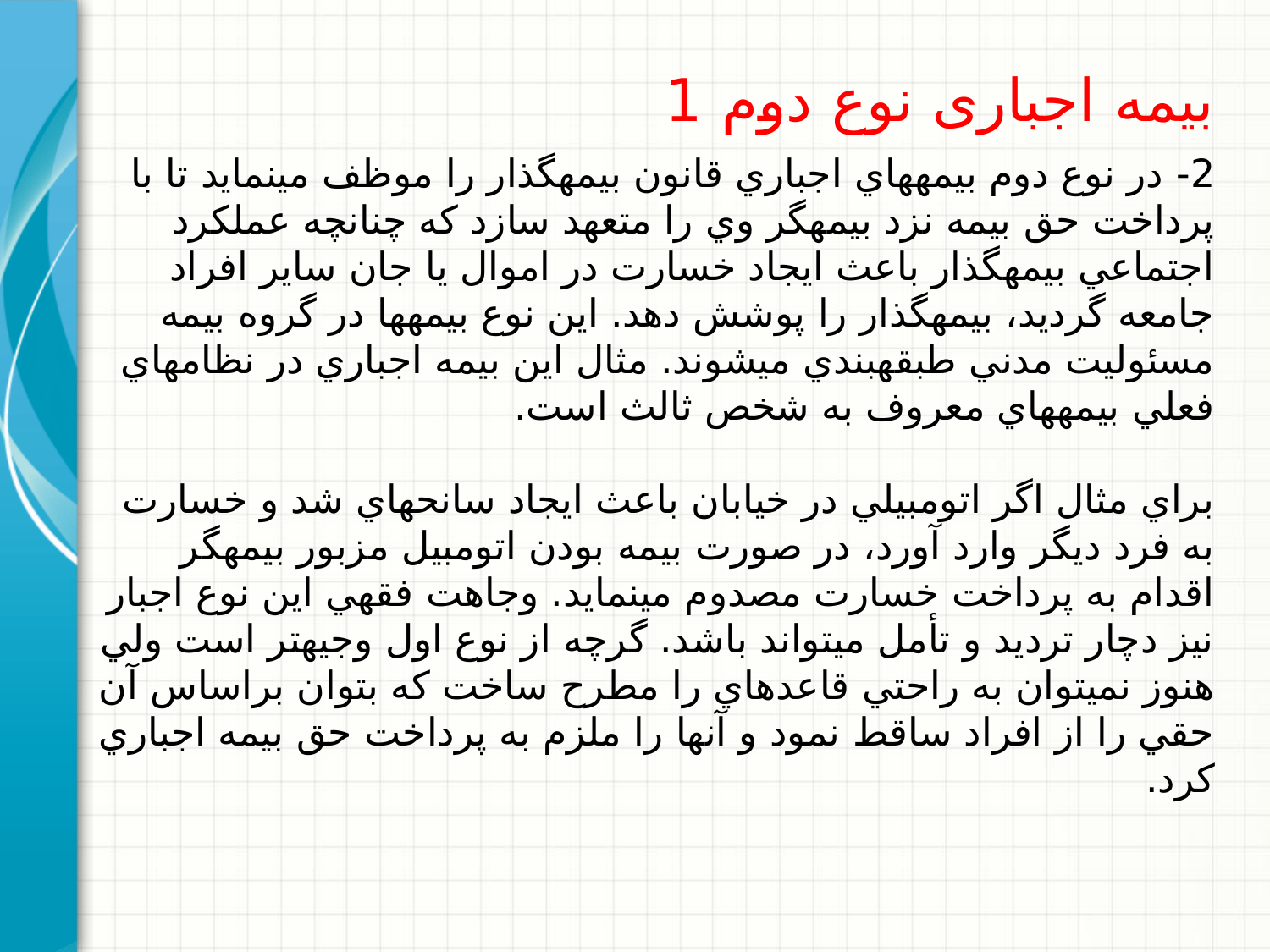

بیمه اجباری نوع دوم 1
2- در نوع دوم بيمه‏هاي اجباري قانون بيمه‏گذار را موظف مي‏نمايد تا با پرداخت حق بيمه نزد بيمه‏گر وي را متعهد سازد كه چنانچه عملكرد اجتماعي بيمه‏گذار باعث ايجاد خسارت در اموال يا جان ساير افراد جامعه گرديد، بيمه‏گذار را پوشش دهد. اين نوع بيمه‏ها در گروه بيمه مسئوليت مدني طبقه‏بندي مي‏شوند. مثال اين بيمه اجباري در نظام‏هاي فعلي بيمه‏هاي معروف به شخص ثالث است.

براي مثال اگر اتومبيلي در خيابان باعث ايجاد سانحه‏اي شد و خسارت به فرد ديگر وارد آورد، در صورت بيمه بودن اتومبيل مزبور بيمه‏گر اقدام به پرداخت خسارت مصدوم مي‏نمايد. وجاهت فقهي اين نوع اجبار نيز دچار ترديد و تأمل مي‏تواند باشد. گرچه از نوع اول وجيه‏تر است ولي هنوز نمي‏توان به راحتي قاعده‏اي را مطرح ساخت كه بتوان براساس آن حقي را از افراد ساقط نمود و آنها را ملزم به پرداخت حق بيمه اجباري كرد.